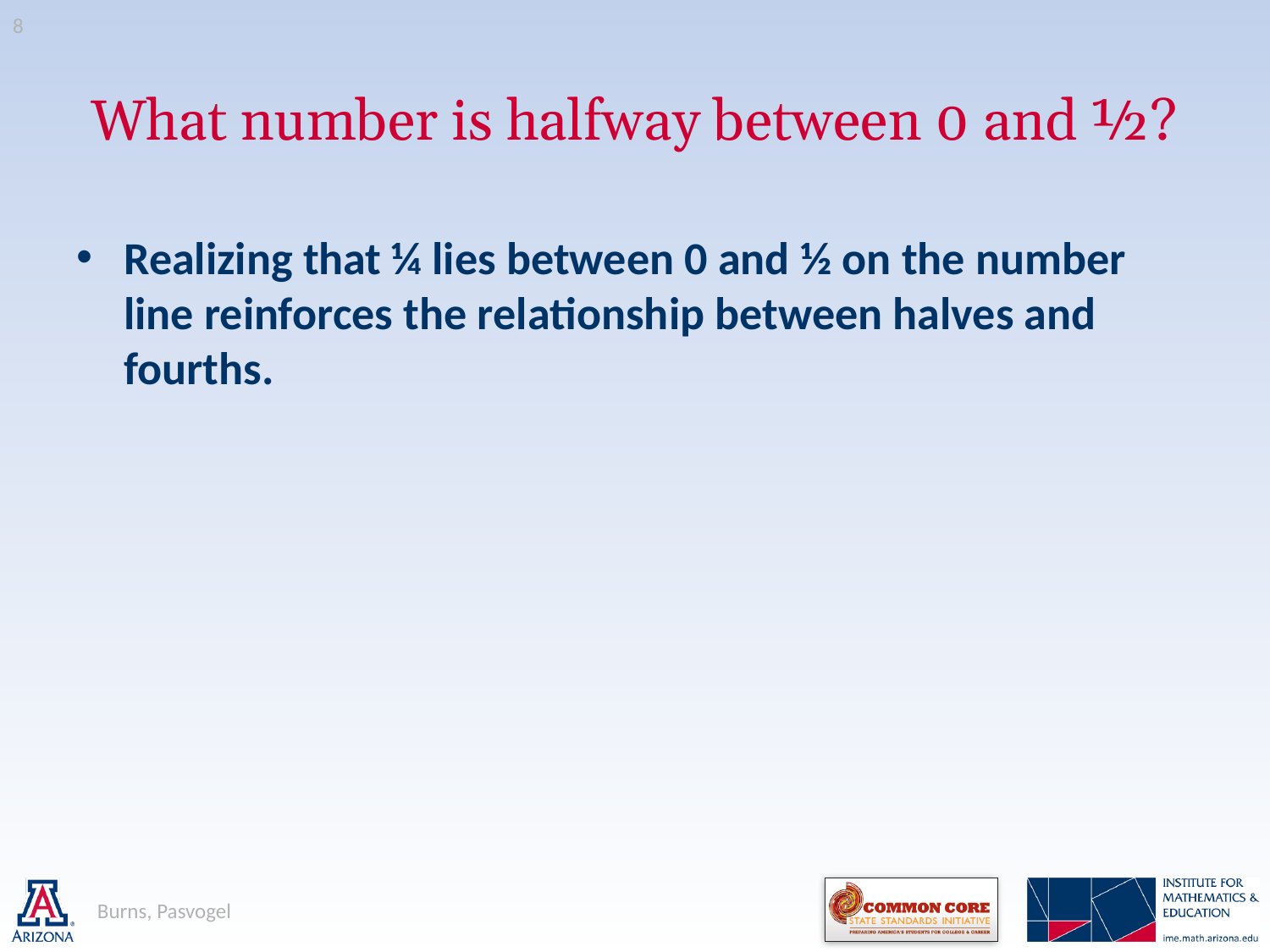

8
# What number is halfway between 0 and ½?
Realizing that ¼ lies between 0 and ½ on the number line reinforces the relationship between halves and fourths.

Burns, Pasvogel